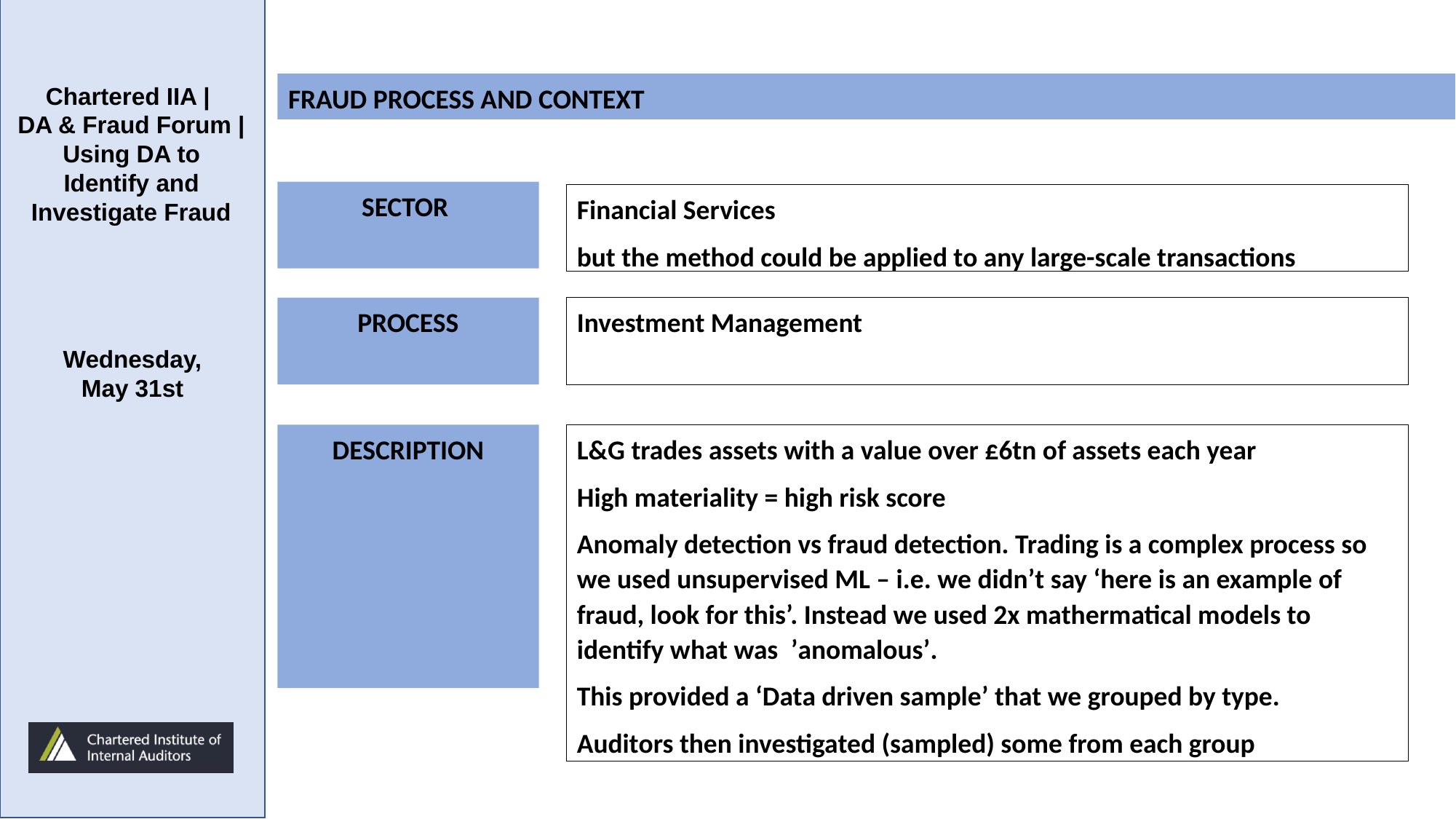

FRAUD PROCESS AND CONTEXT
SECTOR
Financial Services
but the method could be applied to any large-scale transactions
PROCESS
Investment Management
L&G trades assets with a value over £6tn of assets each year
High materiality = high risk score
Anomaly detection vs fraud detection. Trading is a complex process so we used unsupervised ML – i.e. we didn’t say ‘here is an example of fraud, look for this’. Instead we used 2x mathermatical models to identify what was  ’anomalous’.
This provided a ‘Data driven sample’ that we grouped by type.
Auditors then investigated (sampled) some from each group
DESCRIPTION